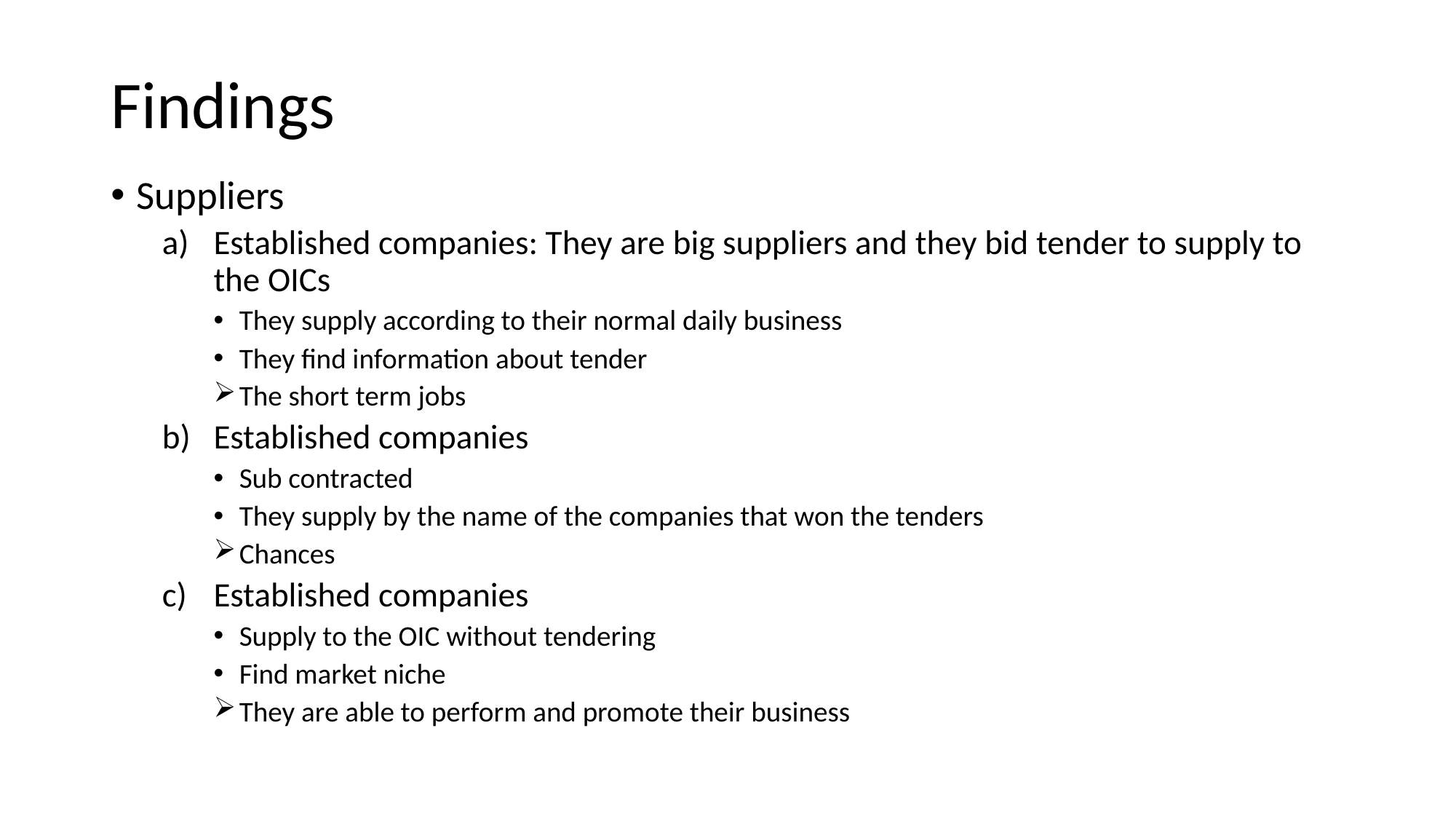

# Findings
Suppliers
Established companies: They are big suppliers and they bid tender to supply to the OICs
They supply according to their normal daily business
They find information about tender
The short term jobs
Established companies
Sub contracted
They supply by the name of the companies that won the tenders
Chances
Established companies
Supply to the OIC without tendering
Find market niche
They are able to perform and promote their business